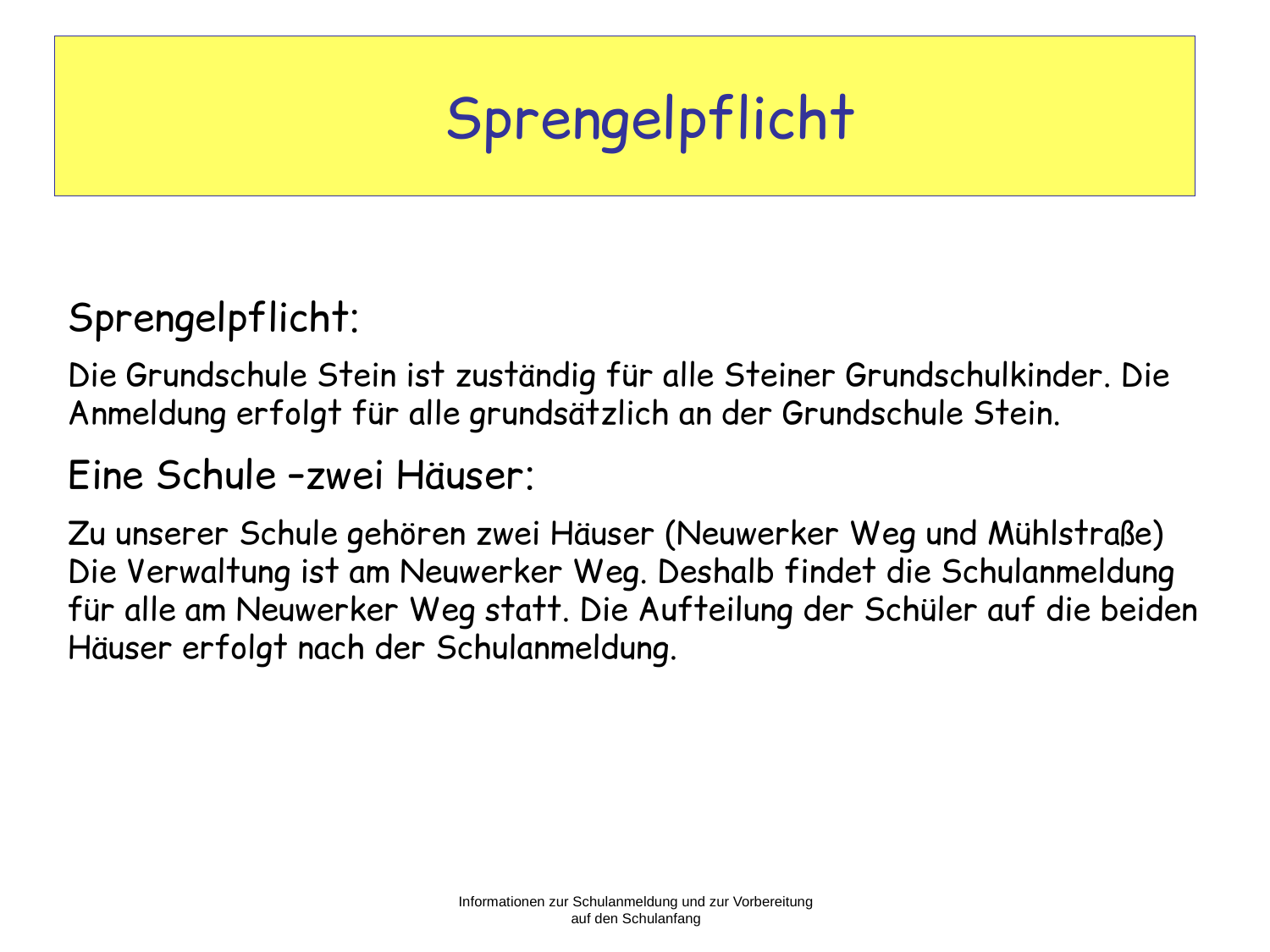

# Sprengelpflicht
Sprengelpflicht:
Die Grundschule Stein ist zuständig für alle Steiner Grundschulkinder. Die Anmeldung erfolgt für alle grundsätzlich an der Grundschule Stein.
Eine Schule –zwei Häuser:
Zu unserer Schule gehören zwei Häuser (Neuwerker Weg und Mühlstraße) Die Verwaltung ist am Neuwerker Weg. Deshalb findet die Schulanmeldung für alle am Neuwerker Weg statt. Die Aufteilung der Schüler auf die beiden Häuser erfolgt nach der Schulanmeldung.

Informationen zur Schulanmeldung und zur Vorbereitung auf den Schulanfang